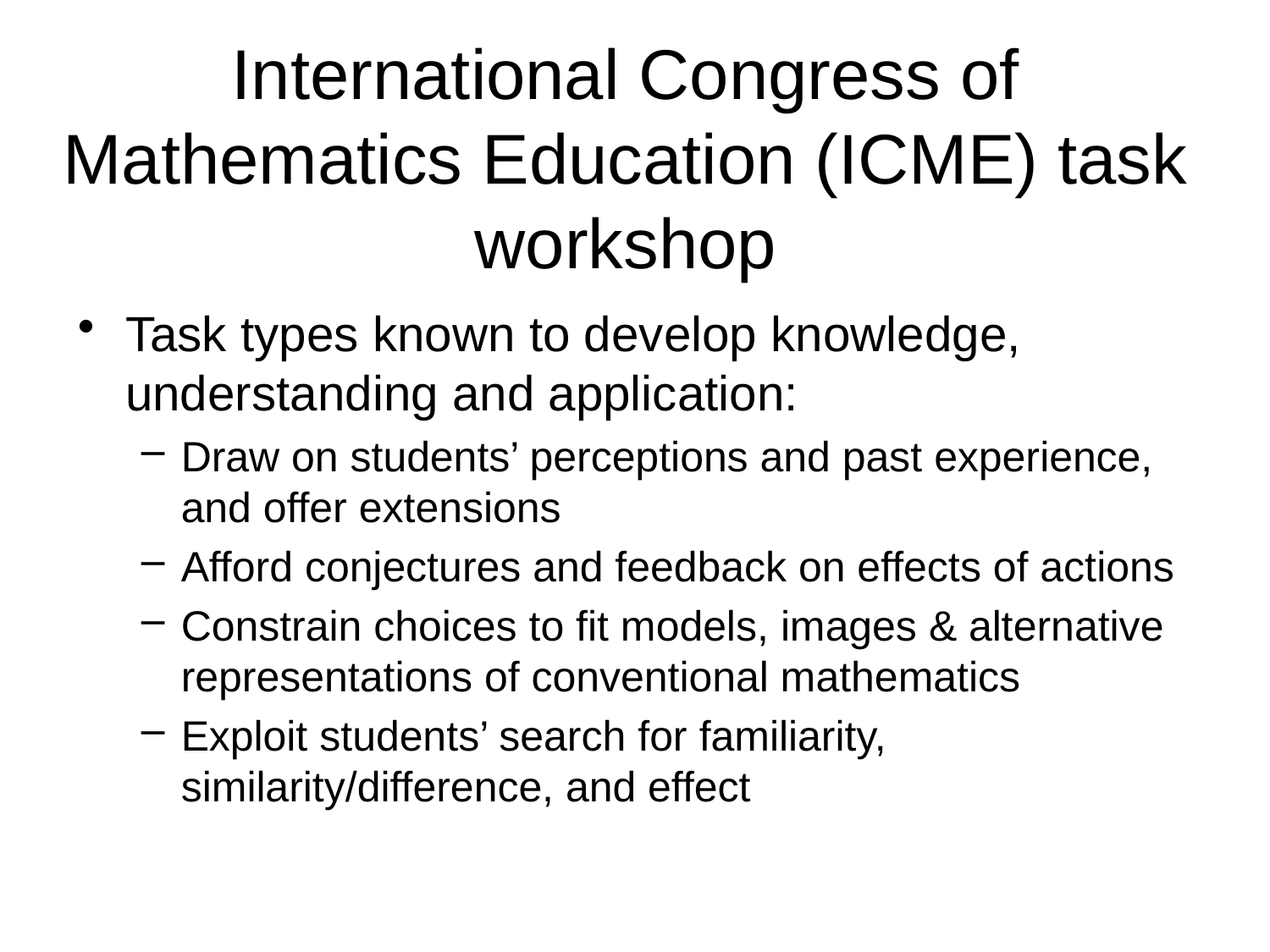

# International Congress of Mathematics Education (ICME) task workshop
Task types known to develop knowledge, understanding and application:
Draw on students’ perceptions and past experience, and offer extensions
Afford conjectures and feedback on effects of actions
Constrain choices to fit models, images & alternative representations of conventional mathematics
Exploit students’ search for familiarity, similarity/difference, and effect